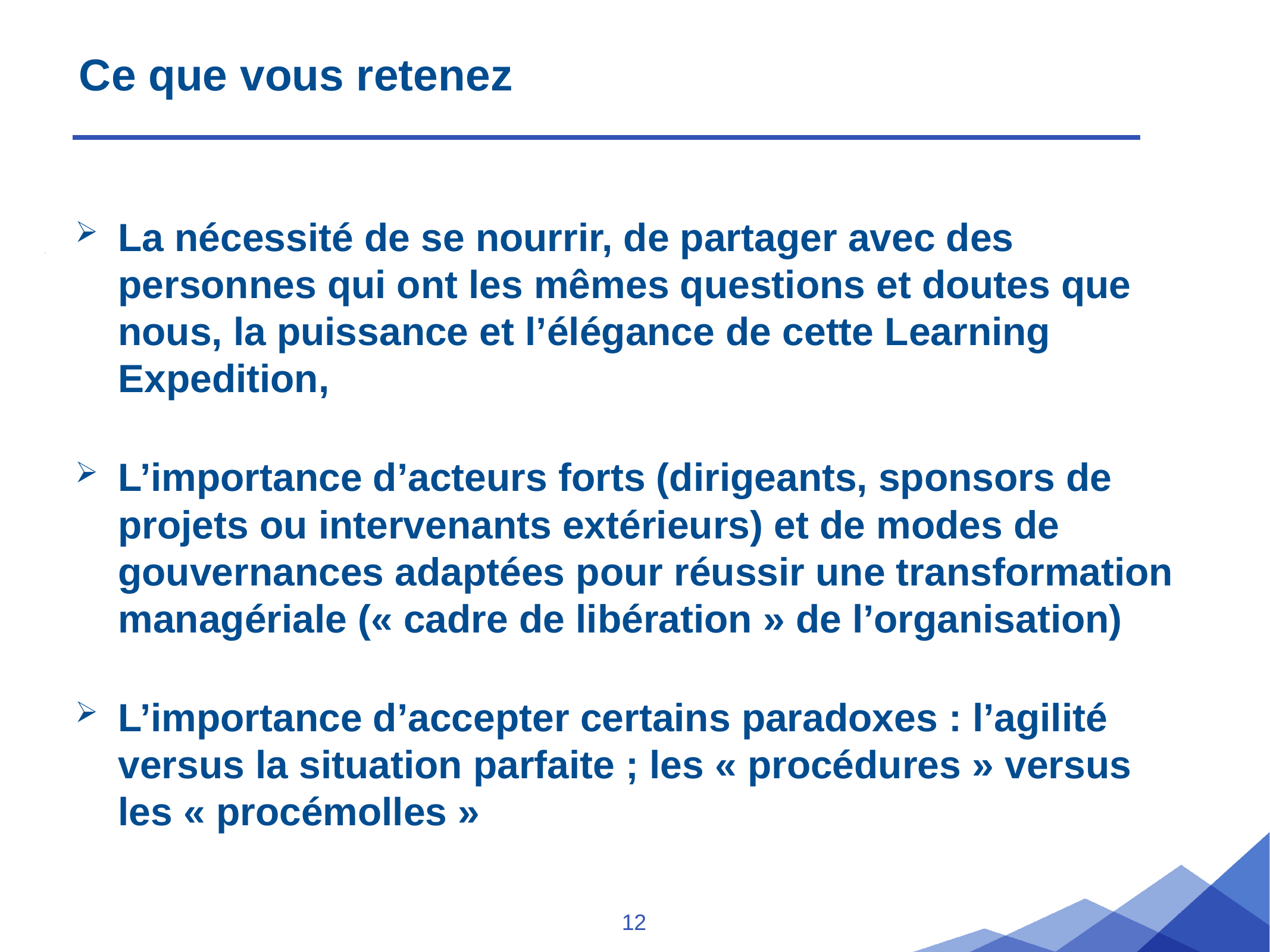

# Ce que vous retenez
La nécessité de se nourrir, de partager avec des personnes qui ont les mêmes questions et doutes que nous, la puissance et l’élégance de cette Learning Expedition,
L’importance d’acteurs forts (dirigeants, sponsors de projets ou intervenants extérieurs) et de modes de gouvernances adaptées pour réussir une transformation managériale (« cadre de libération » de l’organisation)
L’importance d’accepter certains paradoxes : l’agilité versus la situation parfaite ; les « procédures » versus les « procémolles »

12